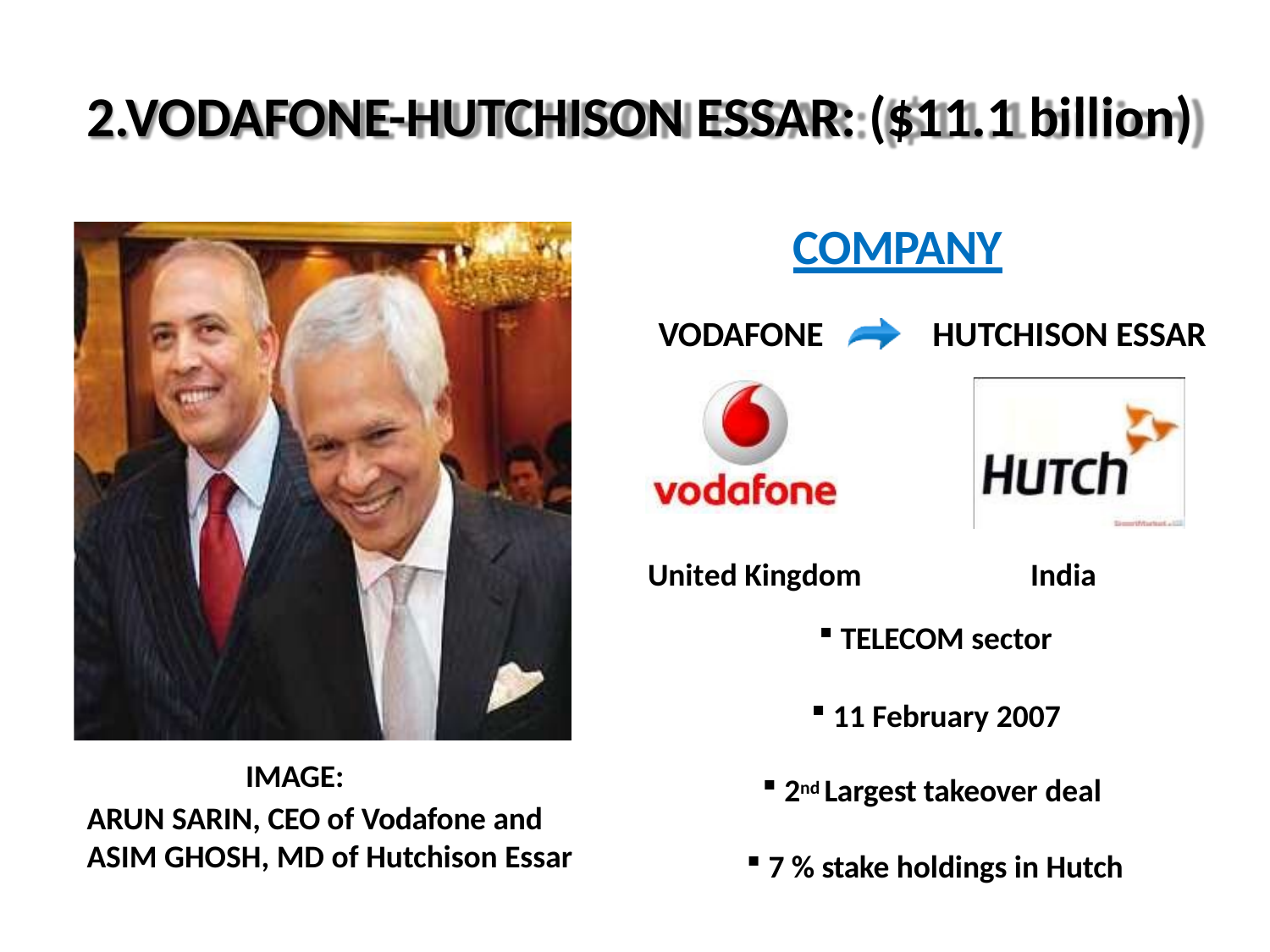

# 2.VODAFONE-HUTCHISON ESSAR: ($11.1 billion)

COMPANY
VODAFONE	HUTCHISON ESSAR

United Kingdom	India
TELECOM sector

11 February 2007
IMAGE:
ARUN SARIN, CEO of Vodafone and  ASIM GHOSH, MD of Hutchison Essar
2nd Largest takeover deal
7 % stake holdings in Hutch